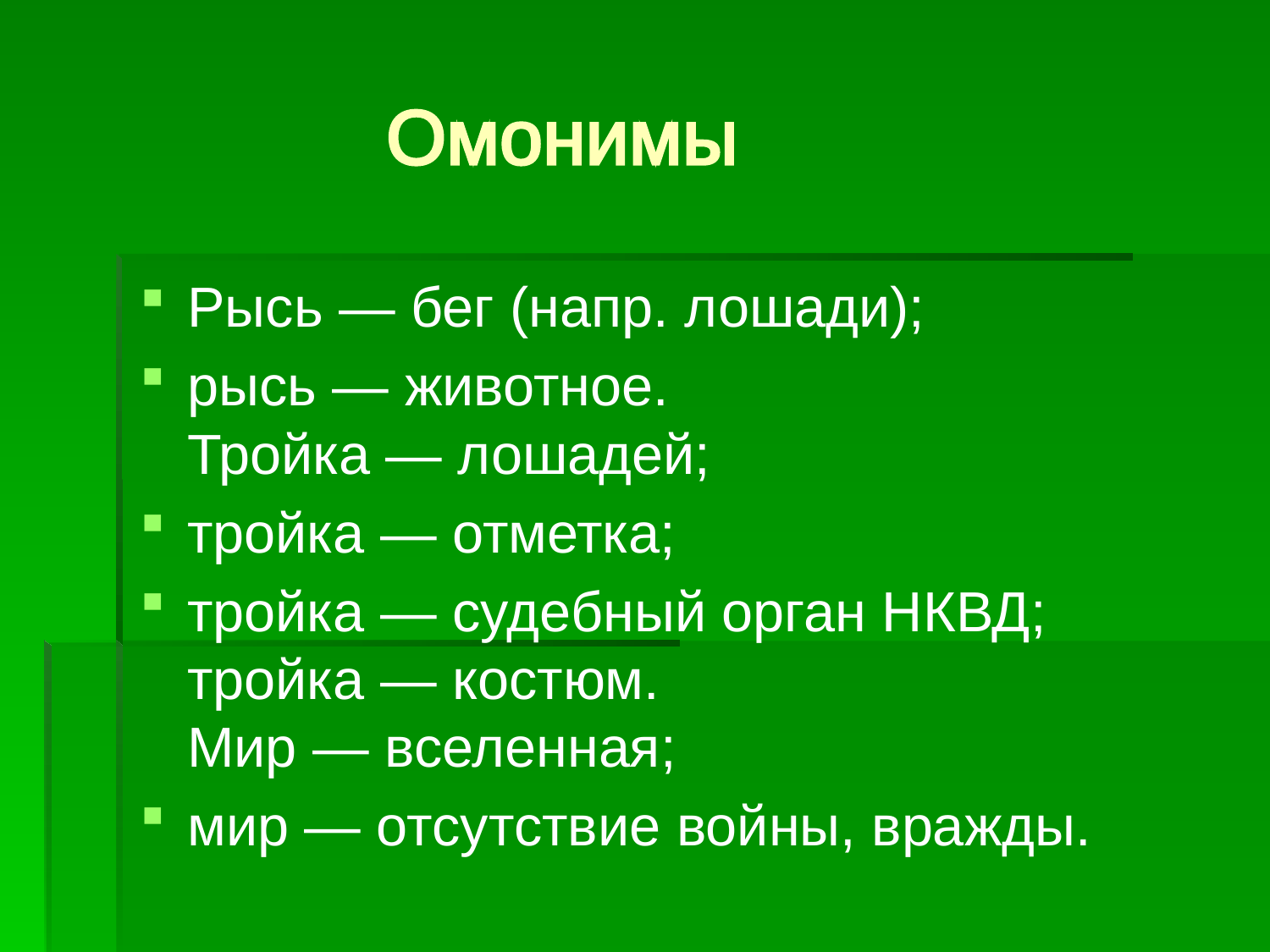

# Омонимы
Рысь — бег (напр. лошади);
рысь — животное.
Тройка — лошадей;
тройка — отметка;
тройка — судебный орган НКВД; тройка — костюм.
Мир — вселенная;
мир — отсутствие войны, вражды.